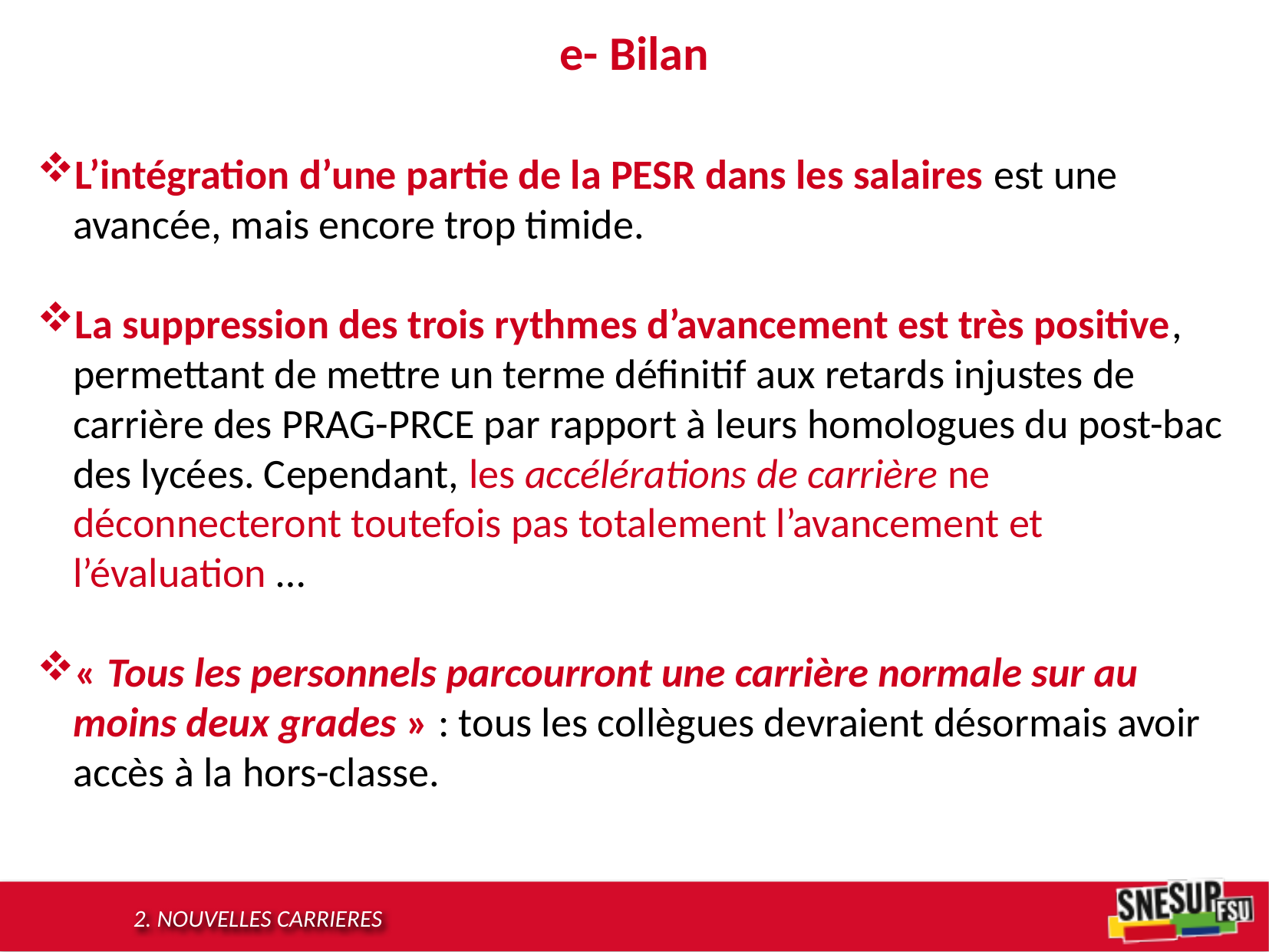

# e- Bilan
L’intégration d’une partie de la PESR dans les salaires est une avancée, mais encore trop timide.

La suppression des trois rythmes d’avancement est très positive, permettant de mettre un terme définitif aux retards injustes de carrière des PRAG-PRCE par rapport à leurs homologues du post-bac des lycées. Cependant, les accélérations de carrière ne déconnecteront toutefois pas totalement l’avancement et l’évaluation …

« Tous les personnels parcourront une carrière normale sur au moins deux grades » : tous les collègues devraient désormais avoir accès à la hors-classe.